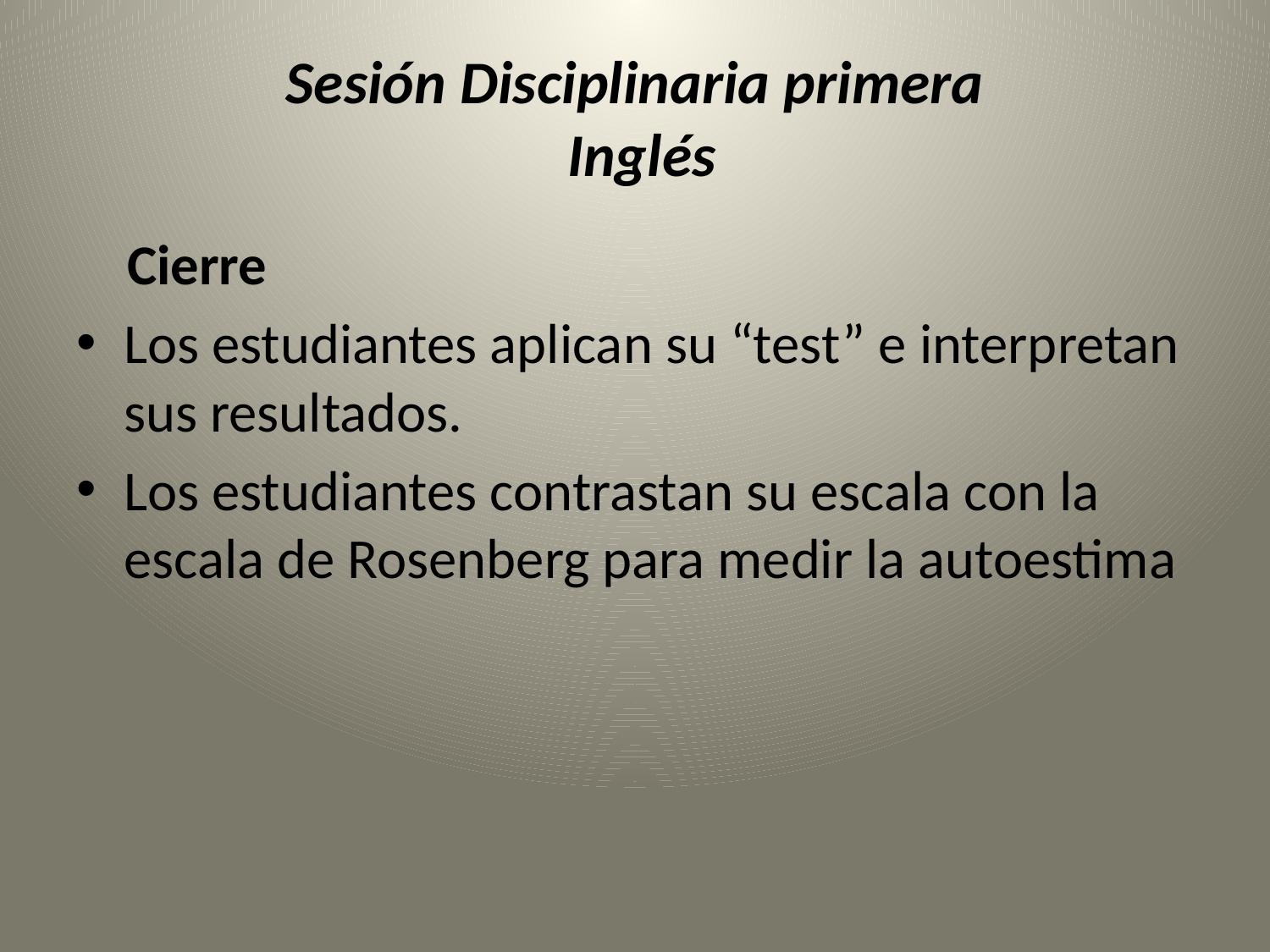

# Sesión Disciplinaria primera Inglés
    Cierre
Los estudiantes aplican su “test” e interpretan sus resultados.
Los estudiantes contrastan su escala con la escala de Rosenberg para medir la autoestima